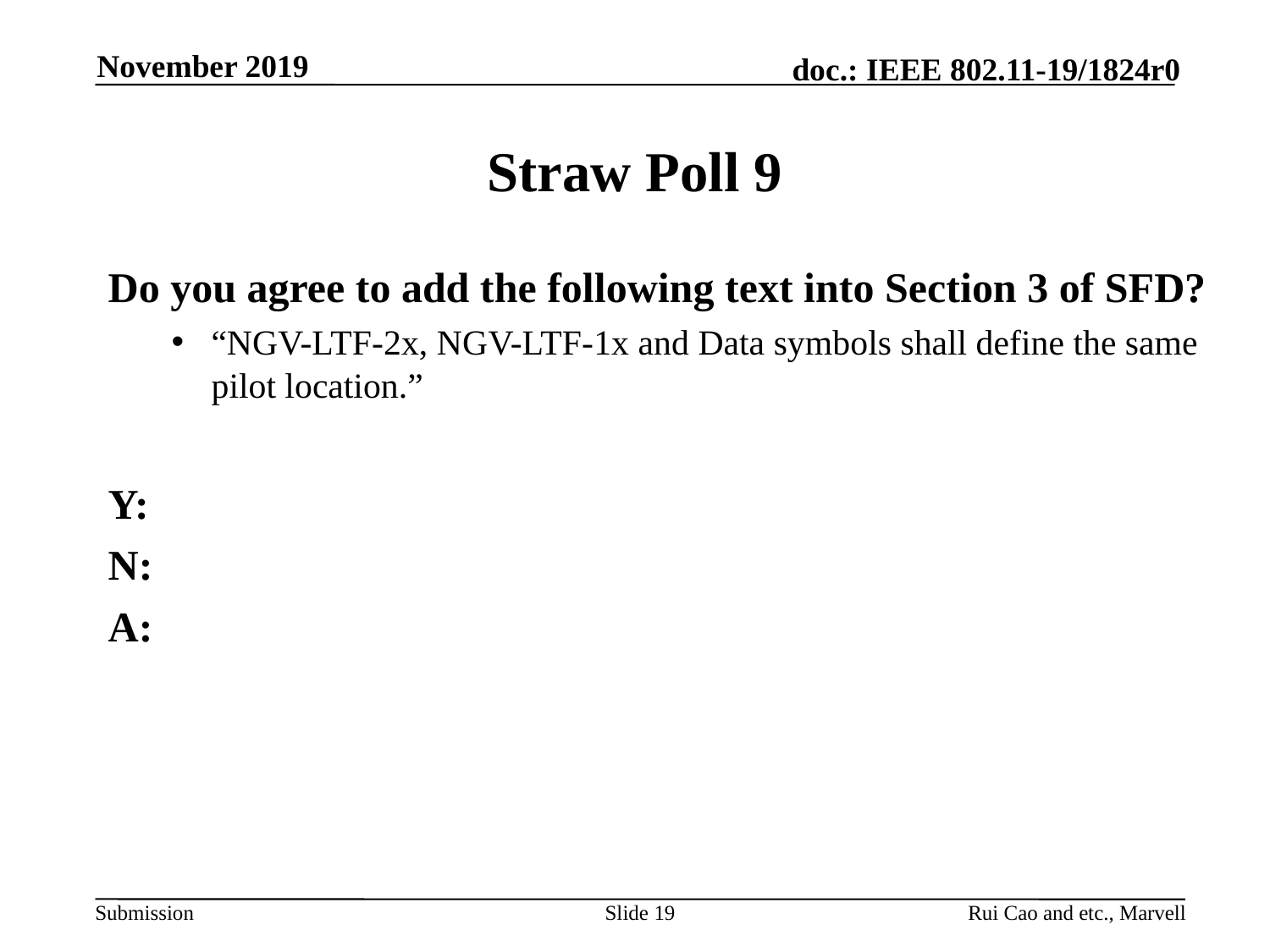

November 2019
# Straw Poll 9
Do you agree to add the following text into Section 3 of SFD?
“NGV-LTF-2x, NGV-LTF-1x and Data symbols shall define the same pilot location.”

Y:
N:
A:
Slide 19
Rui Cao and etc., Marvell